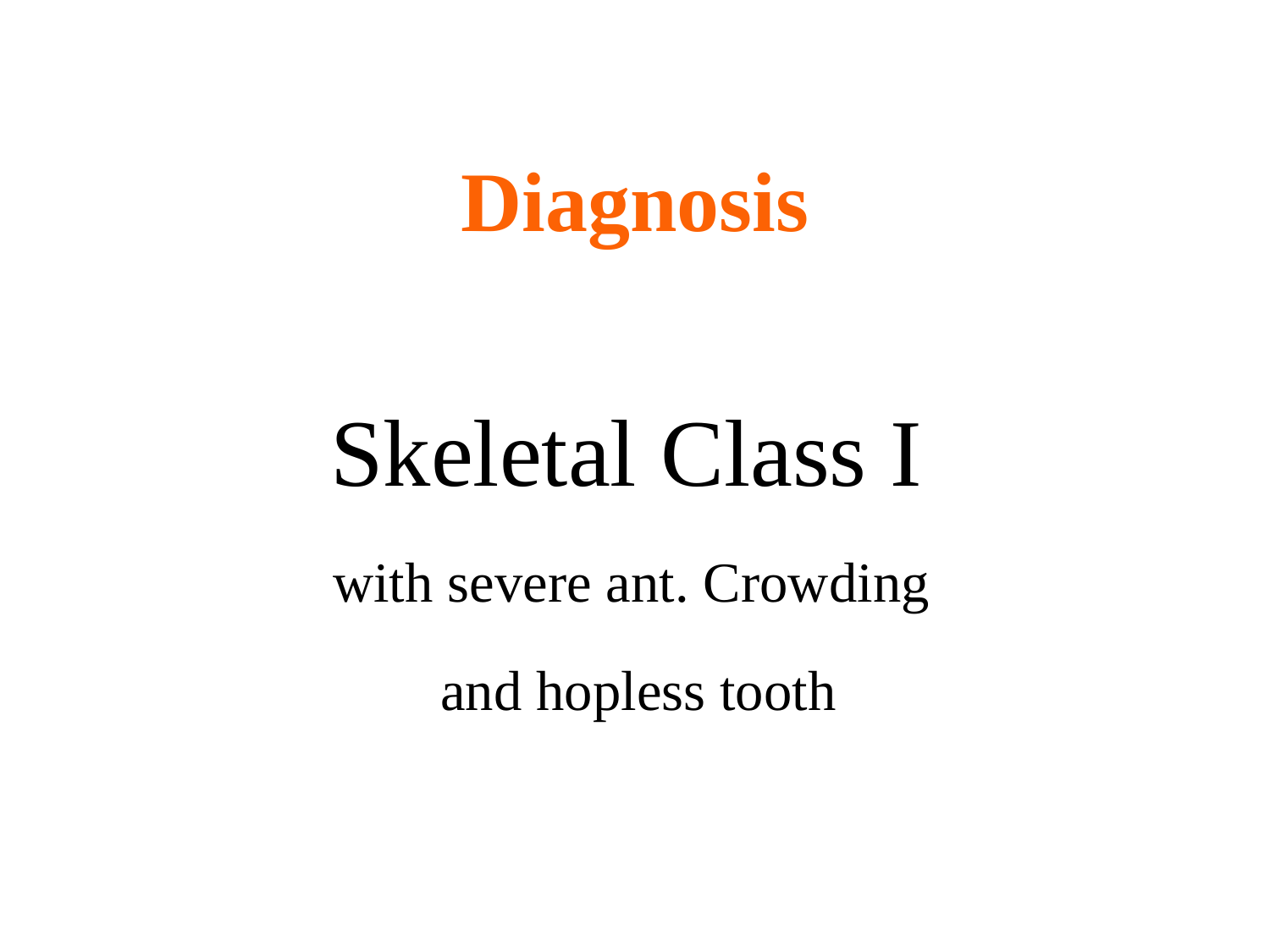

Diagnosis
Skeletal Class I
with severe ant. Crowding
and hopless tooth